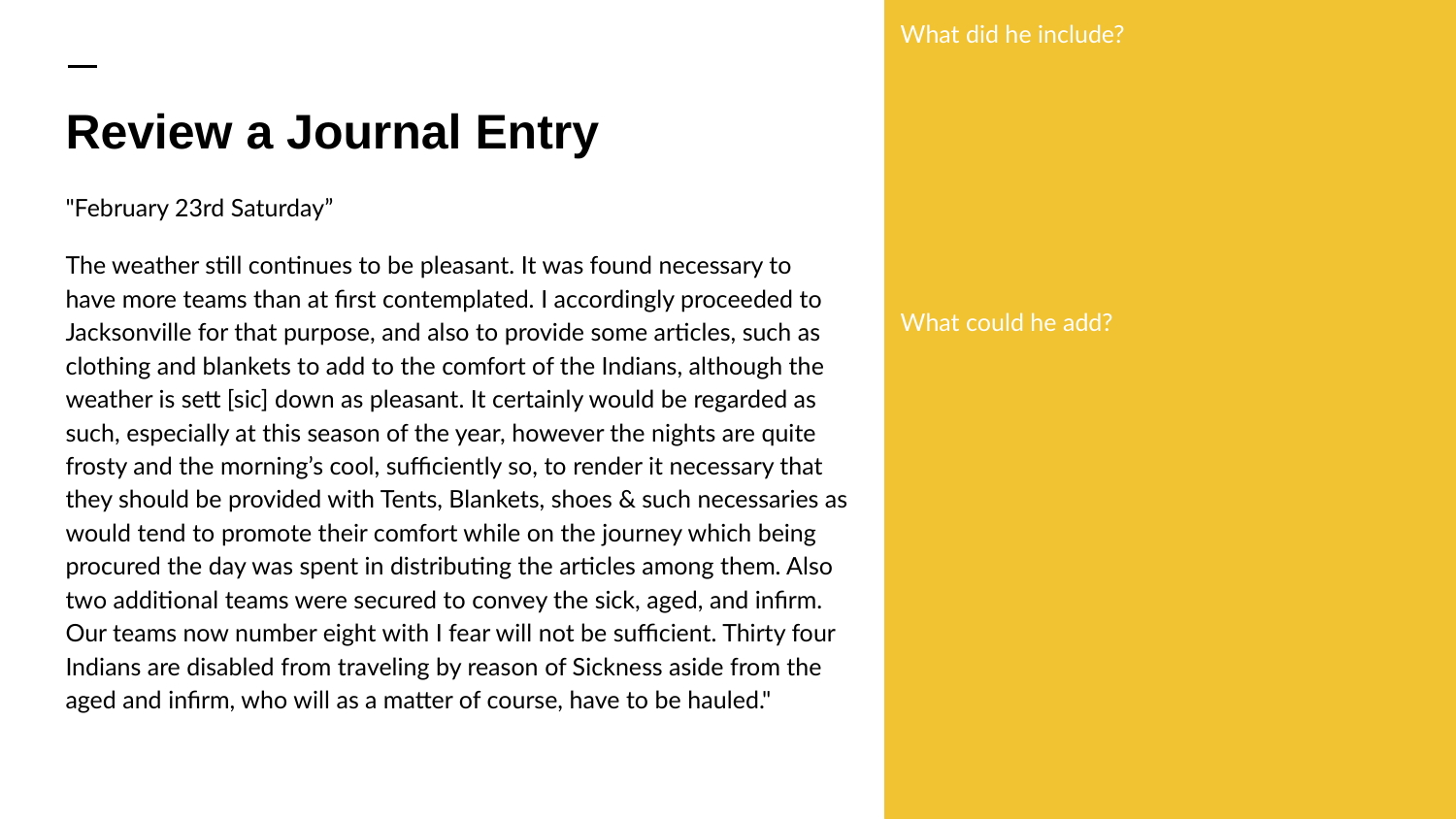

What did he include?

What could he add?
# Review a Journal Entry
"February 23rd Saturday”
The weather still continues to be pleasant. It was found necessary to have more teams than at first contemplated. I accordingly proceeded to Jacksonville for that purpose, and also to provide some articles, such as clothing and blankets to add to the comfort of the Indians, although the weather is sett [sic] down as pleasant. It certainly would be regarded as such, especially at this season of the year, however the nights are quite frosty and the morning’s cool, sufficiently so, to render it necessary that they should be provided with Tents, Blankets, shoes & such necessaries as would tend to promote their comfort while on the journey which being procured the day was spent in distributing the articles among them. Also two additional teams were secured to convey the sick, aged, and infirm. Our teams now number eight with I fear will not be sufficient. Thirty four Indians are disabled from traveling by reason of Sickness aside from the aged and infirm, who will as a matter of course, have to be hauled."